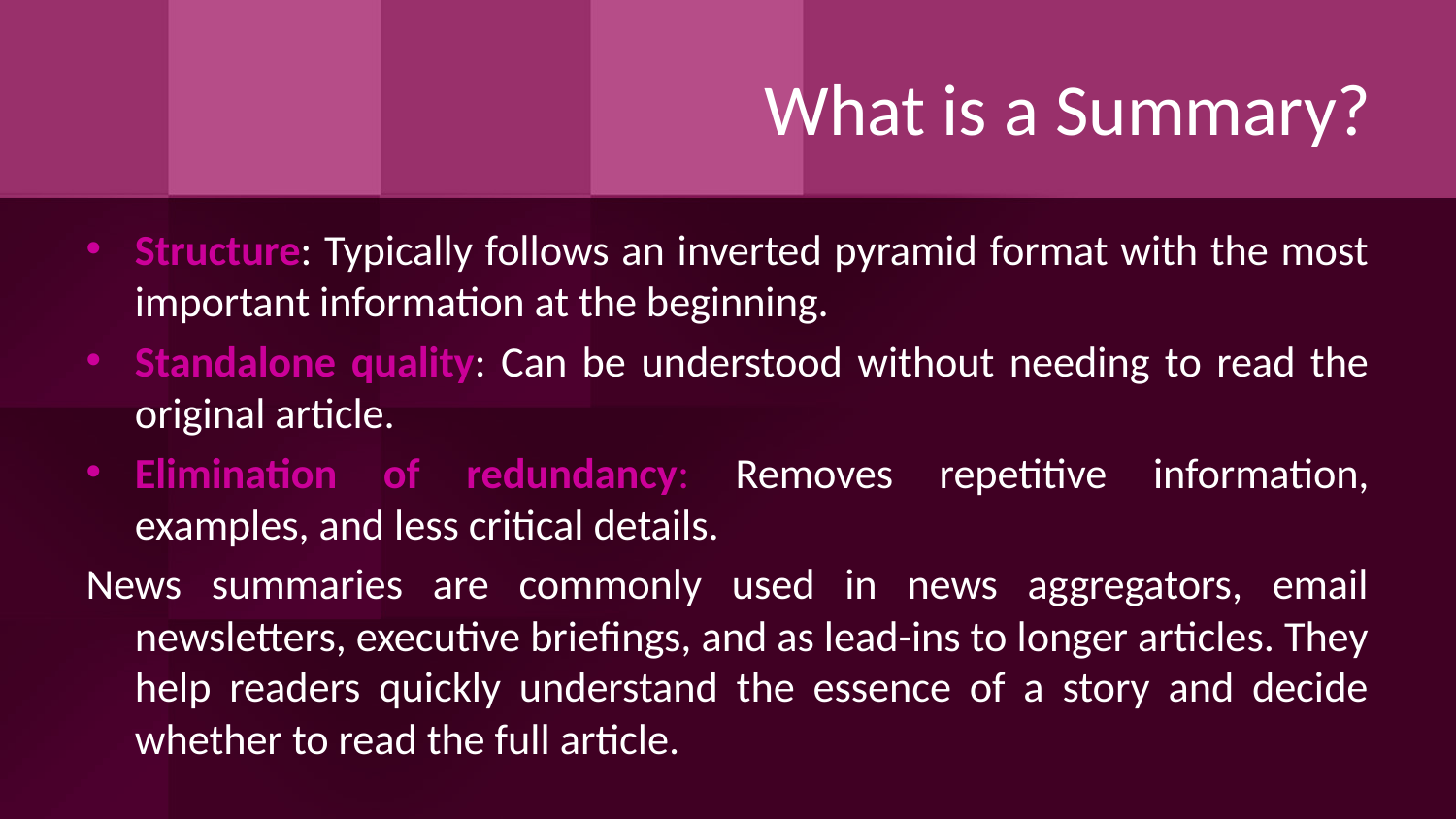

# What is a Summary?
Structure: Typically follows an inverted pyramid format with the most important information at the beginning.
Standalone quality: Can be understood without needing to read the original article.
Elimination of redundancy: Removes repetitive information, examples, and less critical details.
News summaries are commonly used in news aggregators, email newsletters, executive briefings, and as lead-ins to longer articles. They help readers quickly understand the essence of a story and decide whether to read the full article.